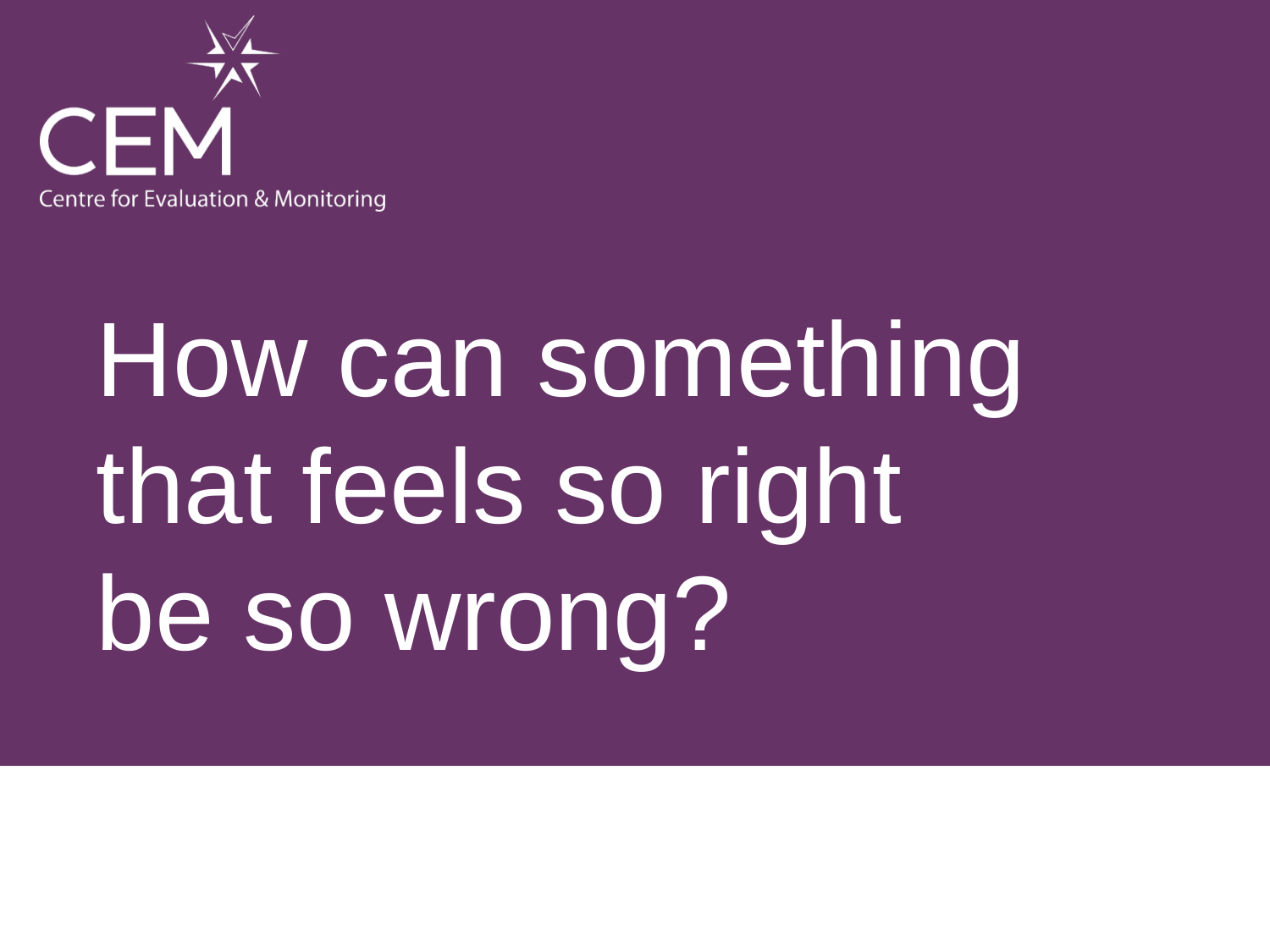

# How can something that feels so right be so wrong?